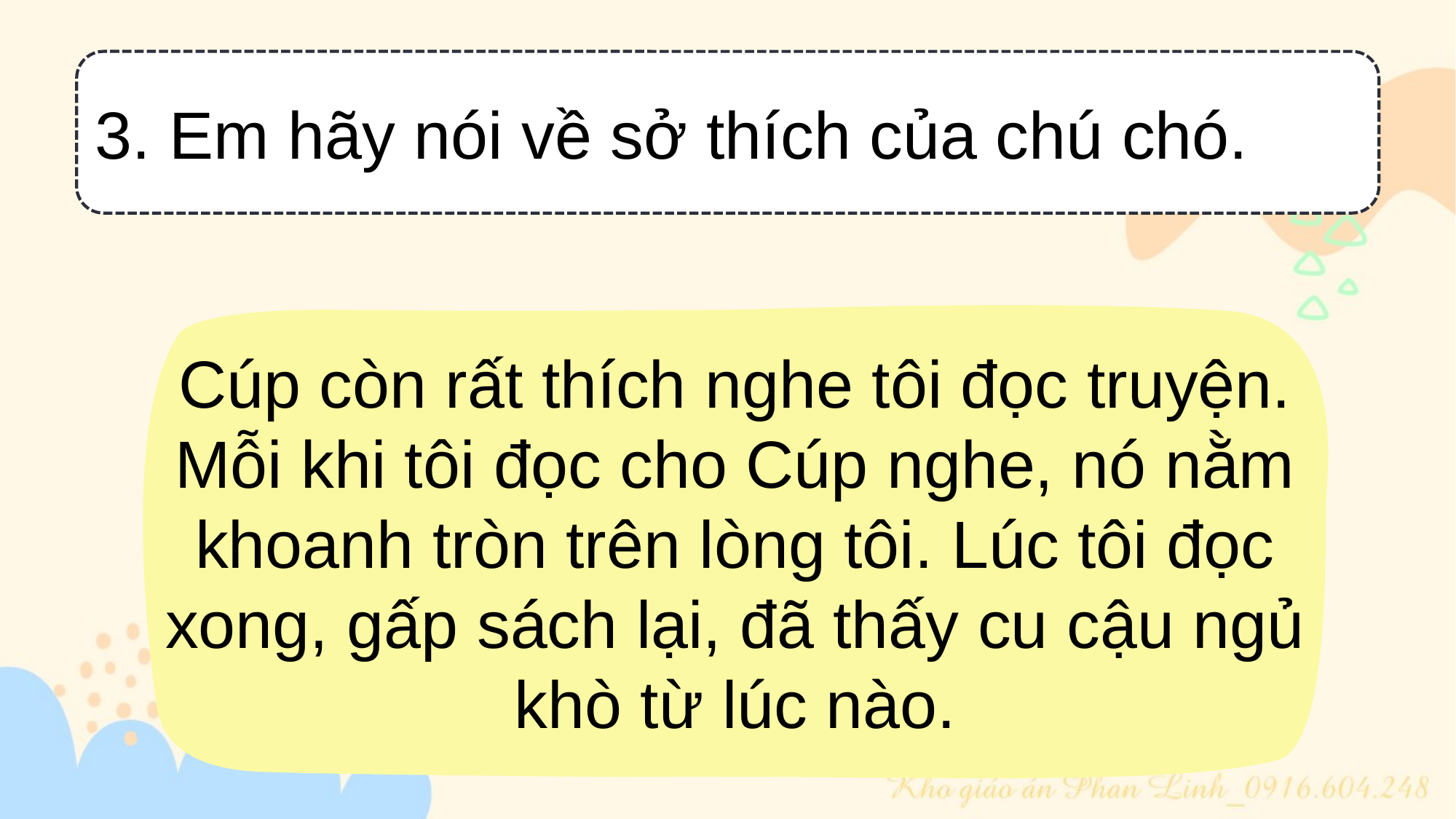

3. Em hãy nói về sở thích của chú chó.
Cúp còn rất thích nghe tôi đọc truyện. Mỗi khi tôi đọc cho Cúp nghe, nó nằm khoanh tròn trên lòng tôi. Lúc tôi đọc xong, gấp sách lại, đã thấy cu cậu ngủ khò từ lúc nào.